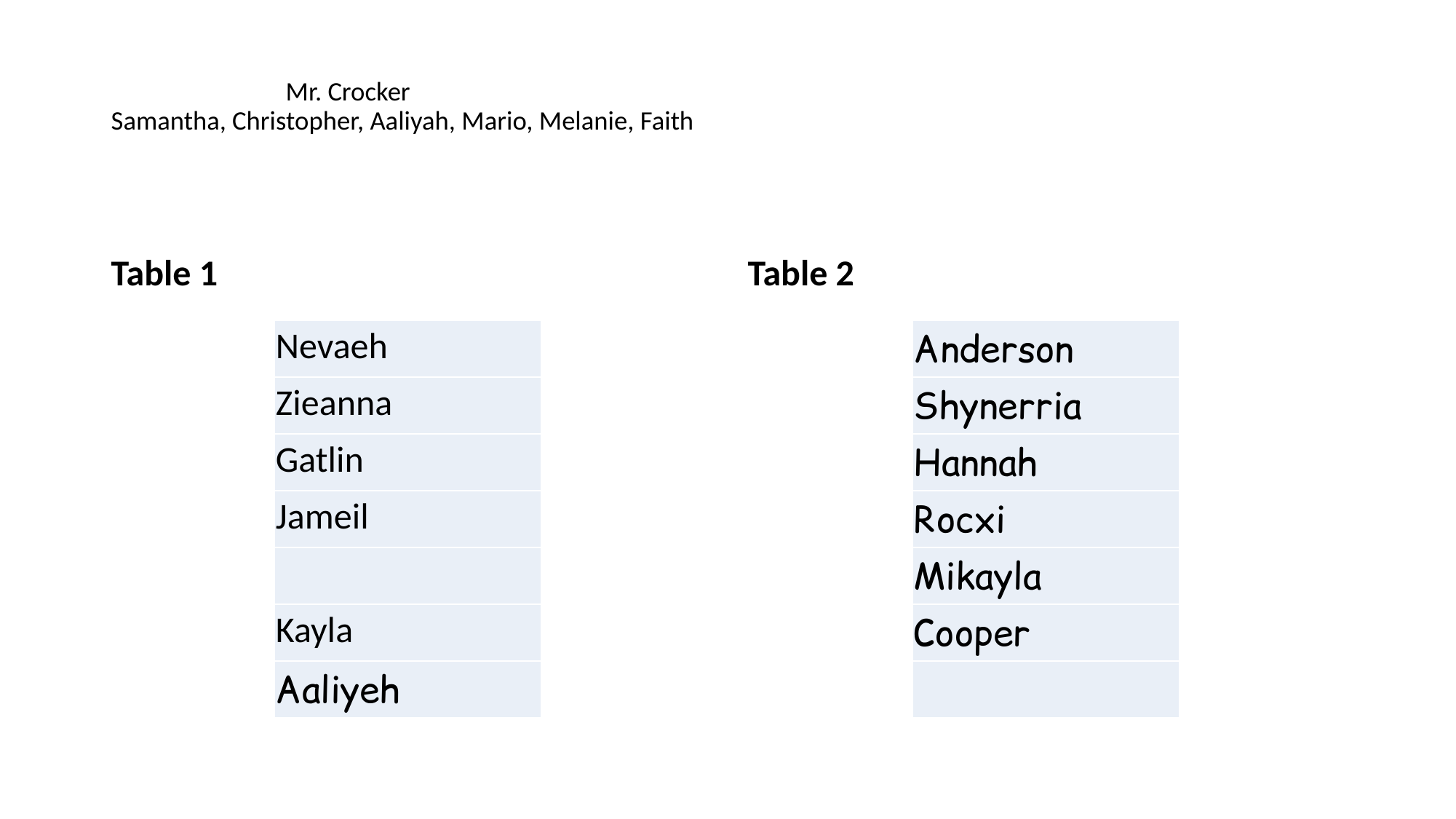

# Mr. Crocker Samantha, Christopher, Aaliyah, Mario, Melanie, Faith
Table 1
Table 2
| Nevaeh |
| --- |
| Zieanna |
| Gatlin |
| Jameil |
|  |
| Kayla |
| Aaliyeh |
| Anderson |
| --- |
| Shynerria |
| Hannah |
| Rocxi |
| Mikayla |
| Cooper |
|  |